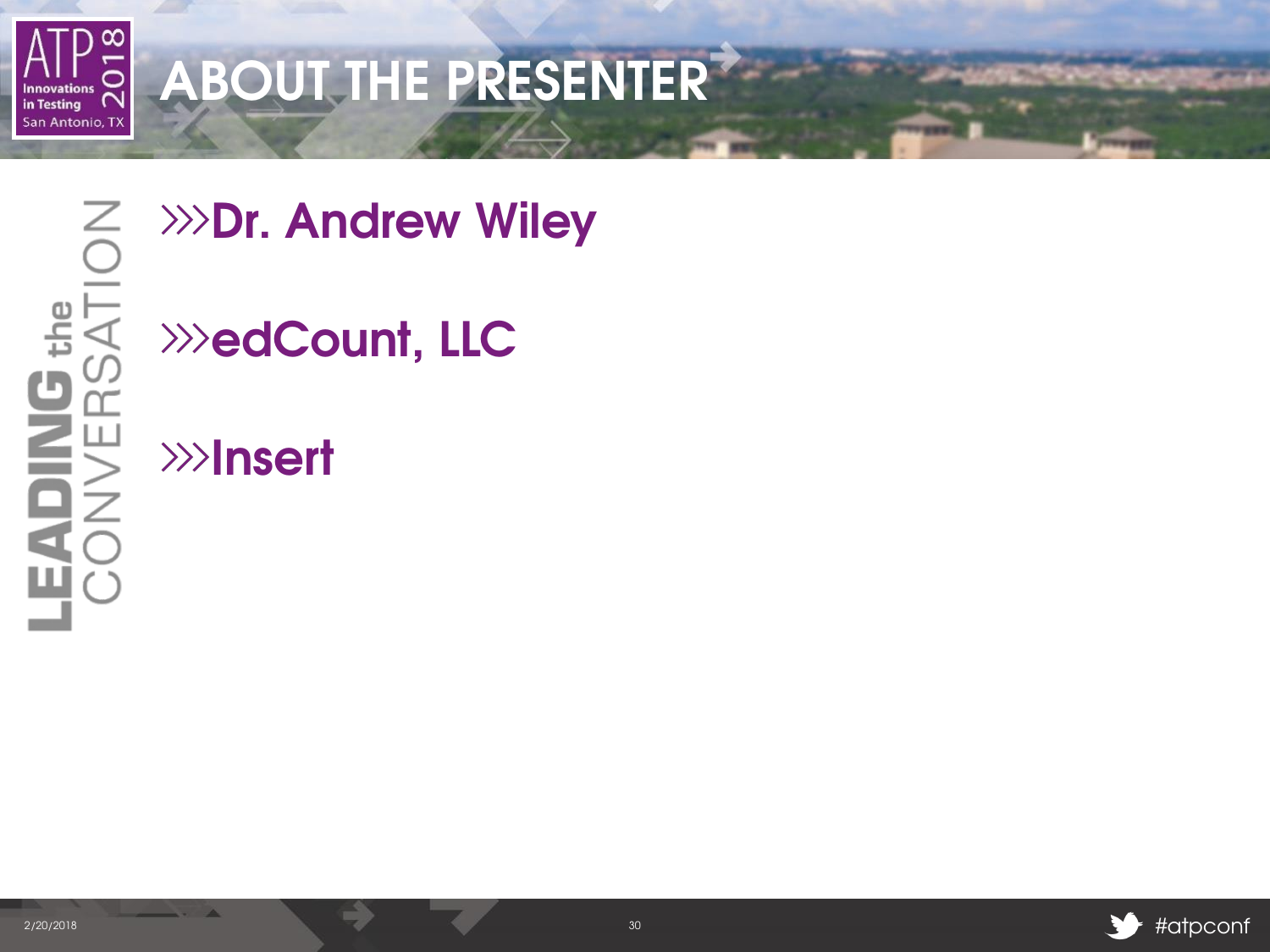

# About the presenter
Dr. Andrew Wiley

edCount, LLC

Insert
2/20/2018
30